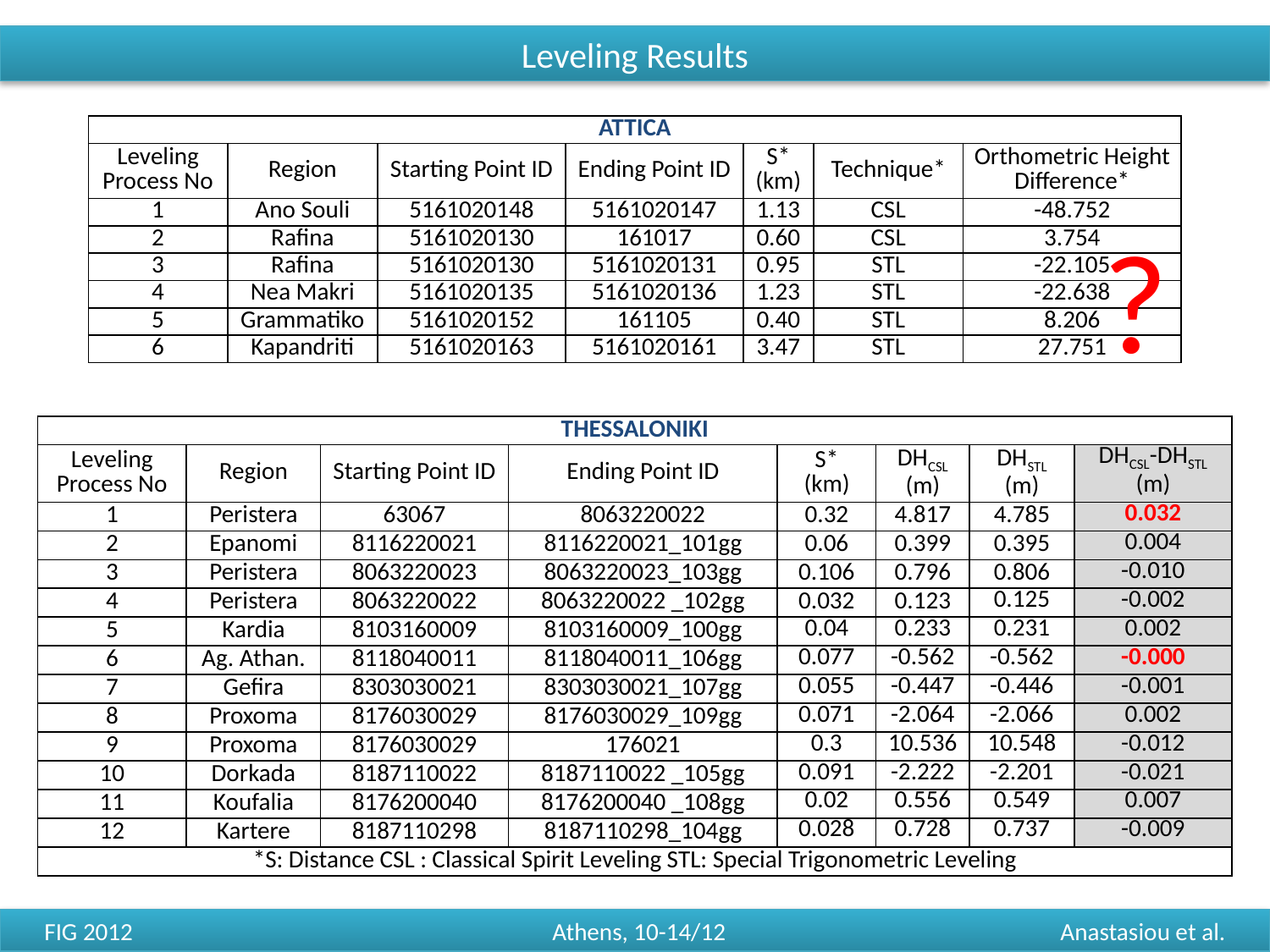

Leveling Results
| ATTICA |  |  |  |  |  |  |
| --- | --- | --- | --- | --- | --- | --- |
| Leveling Process No | Region | Starting Point ID | Ending Point ID | S\* (km) | Technique\* | Orthometric Height Difference\* |
| 1 | Ano Souli | 5161020148 | 5161020147 | 1.13 | CSL | -48.752 |
| 2 | Rafina | 5161020130 | 161017 | 0.60 | CSL | 3.754 |
| 3 | Rafina | 5161020130 | 5161020131 | 0.95 | STL | -22.105 |
| 4 | Nea Makri | 5161020135 | 5161020136 | 1.23 | STL | -22.638 |
| 5 | Grammatiko | 5161020152 | 161105 | 0.40 | STL | 8.206 |
| 6 | Kapandriti | 5161020163 | 5161020161 | 3.47 | STL | 27.751 |
?
| THESSALONIKI |  |  |  |  |  |  |  |
| --- | --- | --- | --- | --- | --- | --- | --- |
| Leveling Process No | Region | Starting Point ID | Ending Point ID | S\* (km) | DHCSL (m) | DHSTL (m) | DHCSL-DHSTL (m) |
| 1 | Peristera | 63067 | 8063220022 | 0.32 | 4.817 | 4.785 | 0.032 |
| 2 | Epanomi | 8116220021 | 8116220021\_101gg | 0.06 | 0.399 | 0.395 | 0.004 |
| 3 | Peristera | 8063220023 | 8063220023\_103gg | 0.106 | 0.796 | 0.806 | -0.010 |
| 4 | Peristera | 8063220022 | 8063220022 \_102gg | 0.032 | 0.123 | 0.125 | -0.002 |
| 5 | Kardia | 8103160009 | 8103160009\_100gg | 0.04 | 0.233 | 0.231 | 0.002 |
| 6 | Ag. Athan. | 8118040011 | 8118040011\_106gg | 0.077 | -0.562 | -0.562 | -0.000 |
| 7 | Gefira | 8303030021 | 8303030021\_107gg | 0.055 | -0.447 | -0.446 | -0.001 |
| 8 | Proxoma | 8176030029 | 8176030029\_109gg | 0.071 | -2.064 | -2.066 | 0.002 |
| 9 | Proxoma | 8176030029 | 176021 | 0.3 | 10.536 | 10.548 | -0.012 |
| 10 | Dorkada | 8187110022 | 8187110022 \_105gg | 0.091 | -2.222 | -2.201 | -0.021 |
| 11 | Koufalia | 8176200040 | 8176200040 \_108gg | 0.02 | 0.556 | 0.549 | 0.007 |
| 12 | Kartere | 8187110298 | 8187110298\_104gg | 0.028 | 0.728 | 0.737 | -0.009 |
| \*S: Distance CSL : Classical Spirit Leveling STL: Special Trigonometric Leveling |  |  |  |  |  |  |  |
FIG 2012				Athens, 10-14/12			Anastasiou et al.